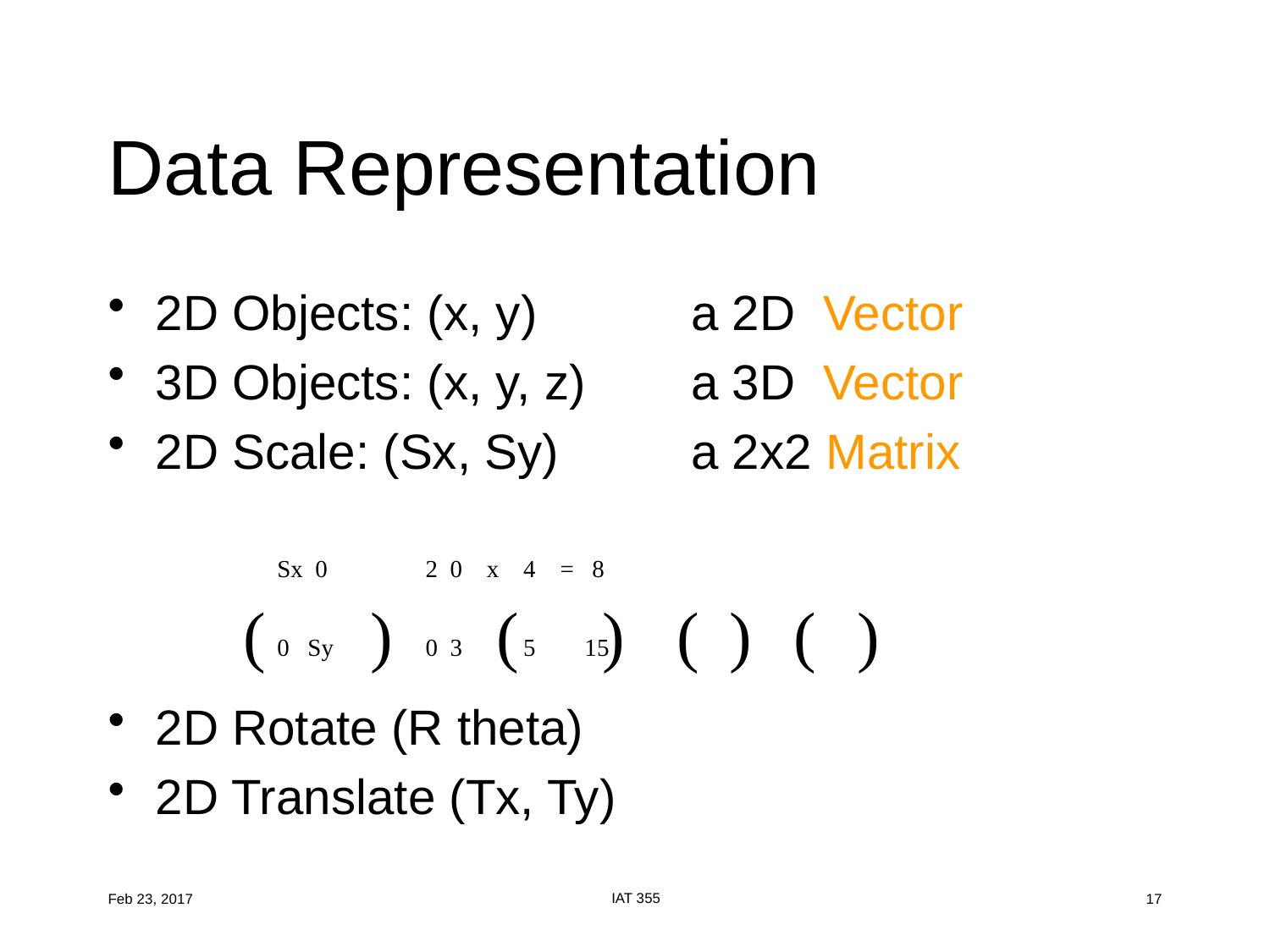

# Data Representation
2D Objects: (x, y)	  a 2D  Vector
3D Objects: (x, y, z)	  a 3D  Vector
2D Scale: (Sx, Sy)	  a 2x2 Matrix

2D Rotate (R theta)
2D Translate (Tx, Ty)
(
)
(
)
(
)
(
)
Sx  0                2  0    x    4    =   8
0   Sy               0  3          5        15
IAT 355
Feb 23, 2017
17